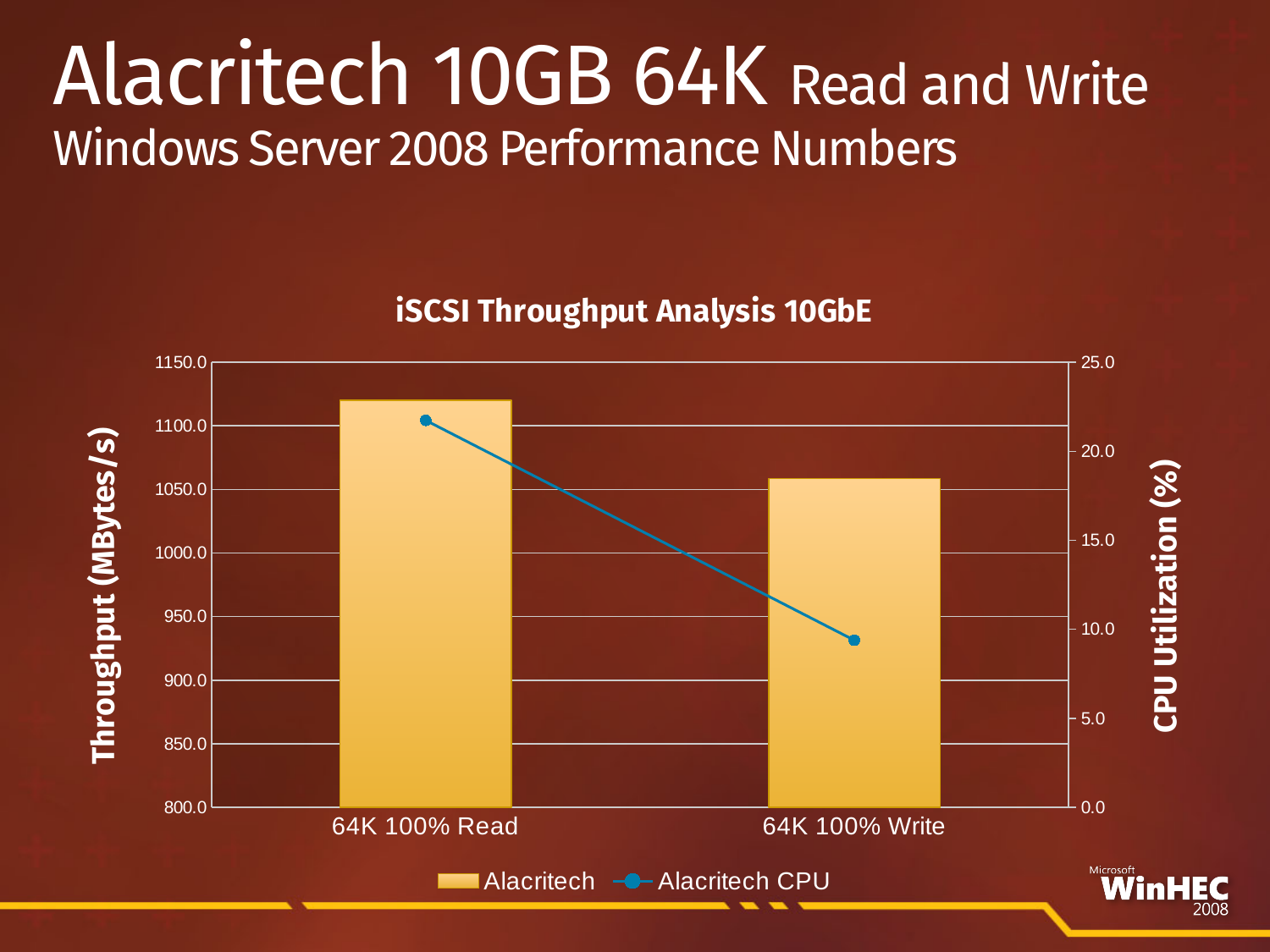

# Alacritech 10GB 64K Read and Write Windows Server 2008 Performance Numbers

### Chart: iSCSI Throughput Analysis 10GbE

| Category | Alacritech | Alacritech CPU |
|---|---|---|
| 64K 100% Read | 1119.92223 | 21.73213399999992 |
| 64K 100% Write | 1058.512788 | 9.385142000000027 |